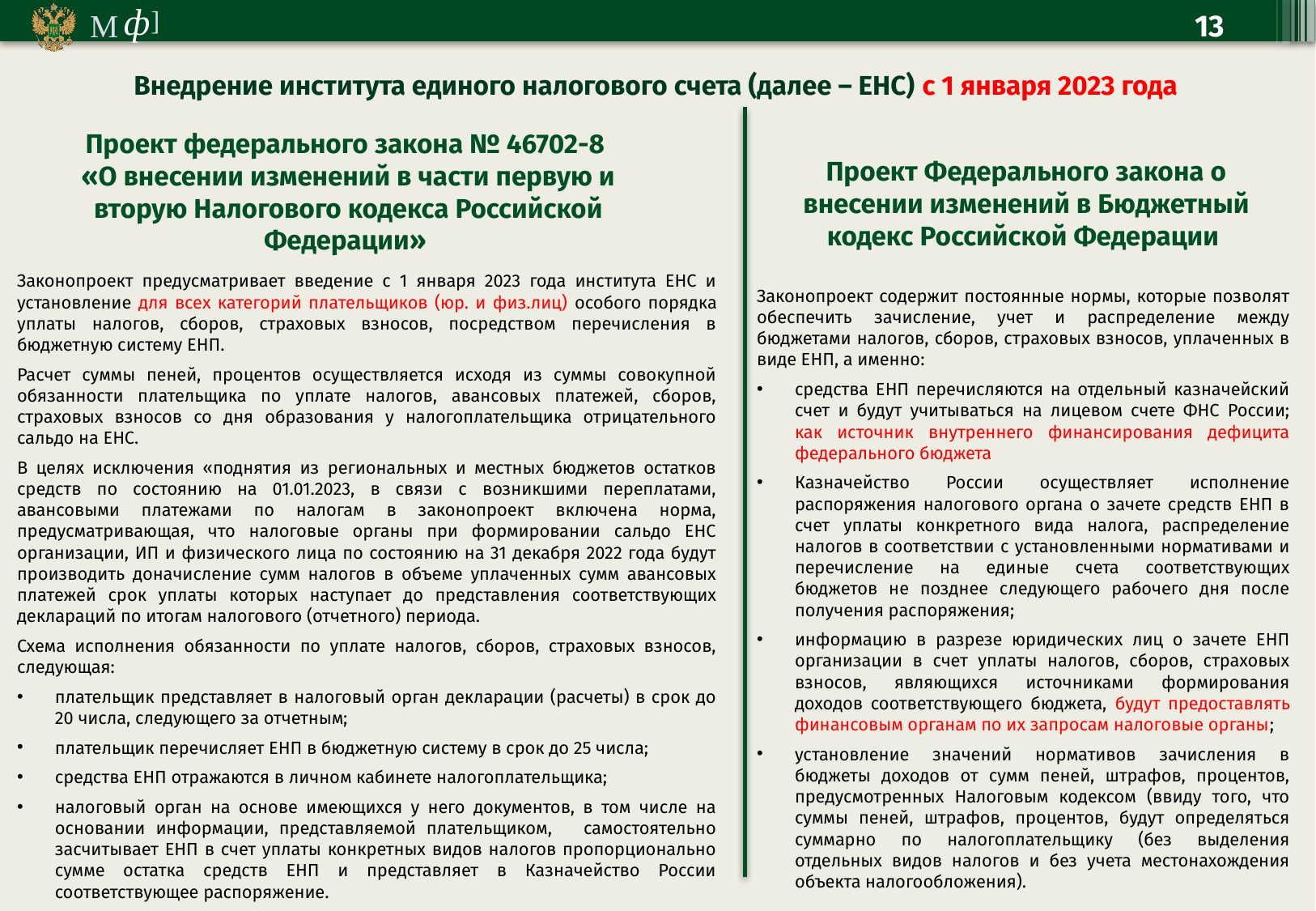

13
Внедрение института единого налогового счета (далее – ЕНС) с 1 января 2023 года
Проект федерального закона № 46702-8
«О внесении изменений в части первую и вторую Налогового кодекса Российской Федерации»
Проект Федерального закона о внесении изменений в Бюджетный кодекс Российской Федерации
Законопроект предусматривает введение с 1 января 2023 года института ЕНС и установление для всех категорий плательщиков (юр. и физ.лиц) особого порядка уплаты налогов, сборов, страховых взносов, посредством перечисления в бюджетную систему ЕНП.
Расчет суммы пеней, процентов осуществляется исходя из суммы совокупной обязанности плательщика по уплате налогов, авансовых платежей, сборов, страховых взносов со дня образования у налогоплательщика отрицательного сальдо на ЕНС.
В целях исключения «поднятия из региональных и местных бюджетов остатков средств по состоянию на 01.01.2023, в связи с возникшими переплатами, авансовыми платежами по налогам в законопроект включена норма, предусматривающая, что налоговые органы при формировании сальдо ЕНС организации, ИП и физического лица по состоянию на 31 декабря 2022 года будут производить доначисление сумм налогов в объеме уплаченных сумм авансовых платежей срок уплаты которых наступает до представления соответствующих деклараций по итогам налогового (отчетного) периода.
Схема исполнения обязанности по уплате налогов, сборов, страховых взносов, следующая:
плательщик представляет в налоговый орган декларации (расчеты) в срок до 20 числа, следующего за отчетным;
плательщик перечисляет ЕНП в бюджетную систему в срок до 25 числа;
средства ЕНП отражаются в личном кабинете налогоплательщика;
налоговый орган на основе имеющихся у него документов, в том числе на основании информации, представляемой плательщиком,   самостоятельно засчитывает ЕНП в счет уплаты конкретных видов налогов пропорционально сумме остатка средств ЕНП и представляет в Казначейство России соответствующее распоряжение.
Законопроект содержит постоянные нормы, которые позволят обеспечить зачисление, учет и распределение между бюджетами налогов, сборов, страховых взносов, уплаченных в виде ЕНП, а именно:
средства ЕНП перечисляются на отдельный казначейский счет и будут учитываться на лицевом счете ФНС России; как источник внутреннего финансирования дефицита федерального бюджета
Казначейство России осуществляет исполнение распоряжения налогового органа о зачете средств ЕНП в счет уплаты конкретного вида налога, распределение налогов в соответствии с установленными нормативами и перечисление на единые счета соответствующих бюджетов не позднее следующего рабочего дня после получения распоряжения;
информацию в разрезе юридических лиц о зачете ЕНП организации в счет уплаты налогов, сборов, страховых взносов, являющихся источниками формирования доходов соответствующего бюджета, будут предоставлять финансовым органам по их запросам налоговые органы;
установление значений нормативов зачисления в бюджеты доходов от сумм пеней, штрафов, процентов, предусмотренных Налоговым кодексом (ввиду того, что суммы пеней, штрафов, процентов, будут определяться суммарно по налогоплательщику (без выделения отдельных видов налогов и без учета местонахождения объекта налогообложения).